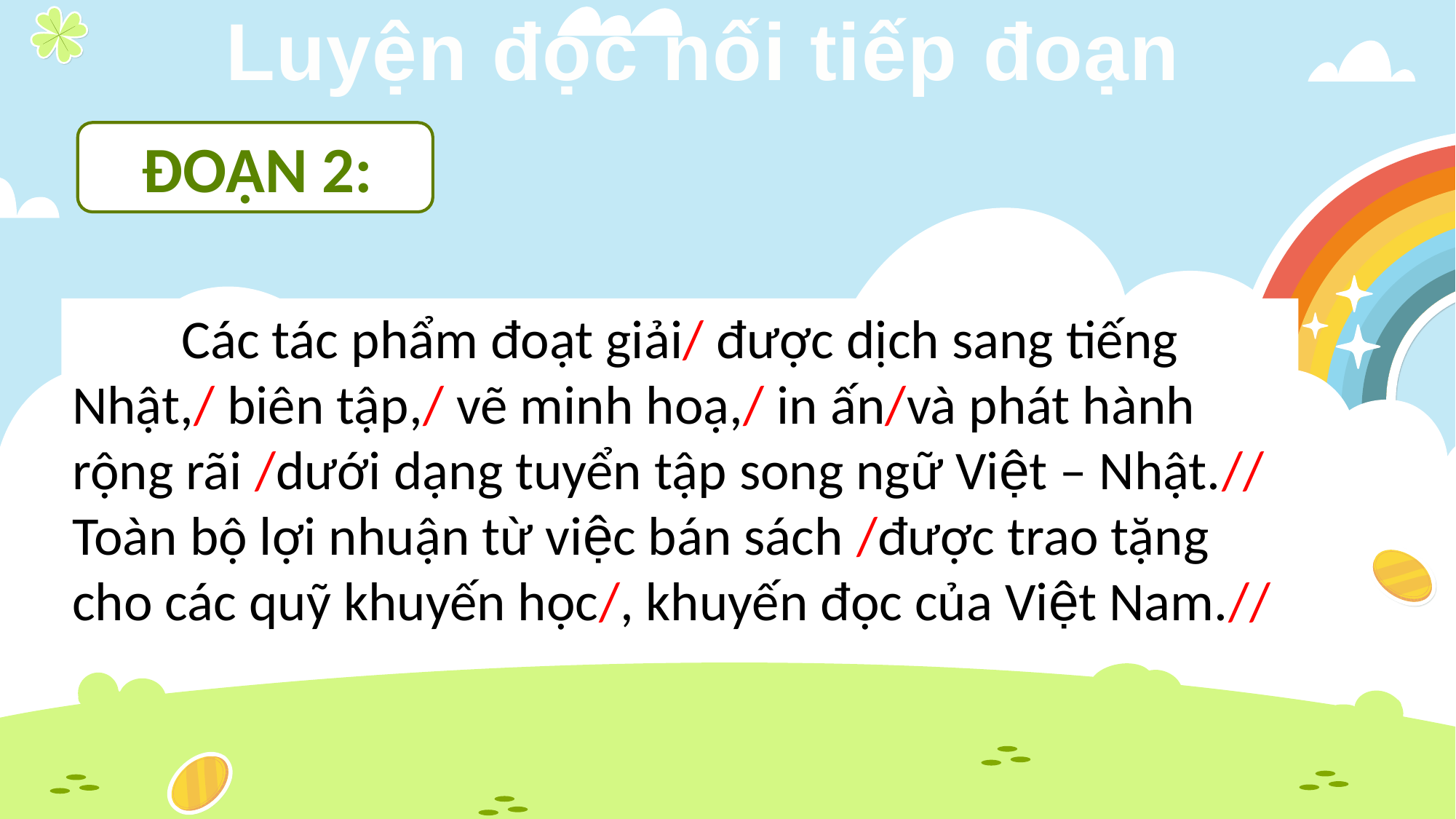

Luyện đọc nối tiếp đoạn

ĐOẠN 2:

	Các tác phẩm đoạt giải/ được dịch sang tiếng Nhật,/ biên tập,/ vẽ minh hoạ,/ in ấn/và phát hành rộng rãi /dưới dạng tuyển tập song ngữ Việt – Nhật.// Toàn bộ lợi nhuận từ việc bán sách /được trao tặng cho các quỹ khuyến học/, khuyến đọc của Việt Nam.//